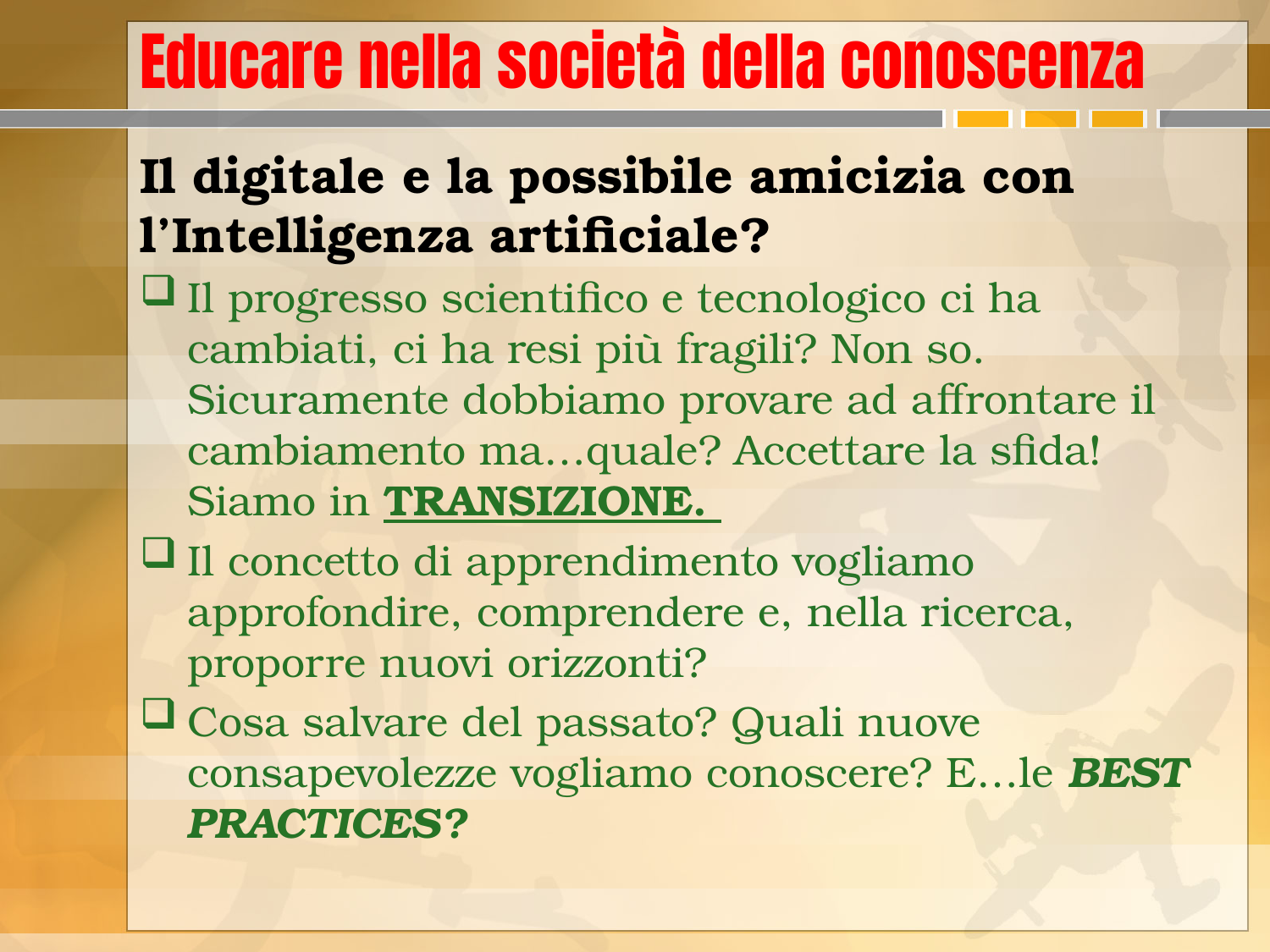

# Educare nella società della conoscenza
Il digitale e la possibile amicizia con l’Intelligenza artificiale?
Il progresso scientifico e tecnologico ci ha cambiati, ci ha resi più fragili? Non so. Sicuramente dobbiamo provare ad affrontare il cambiamento ma…quale? Accettare la sfida! Siamo in TRANSIZIONE.
Il concetto di apprendimento vogliamo approfondire, comprendere e, nella ricerca, proporre nuovi orizzonti?
Cosa salvare del passato? Quali nuove consapevolezze vogliamo conoscere? E…le BEST PRACTICES?